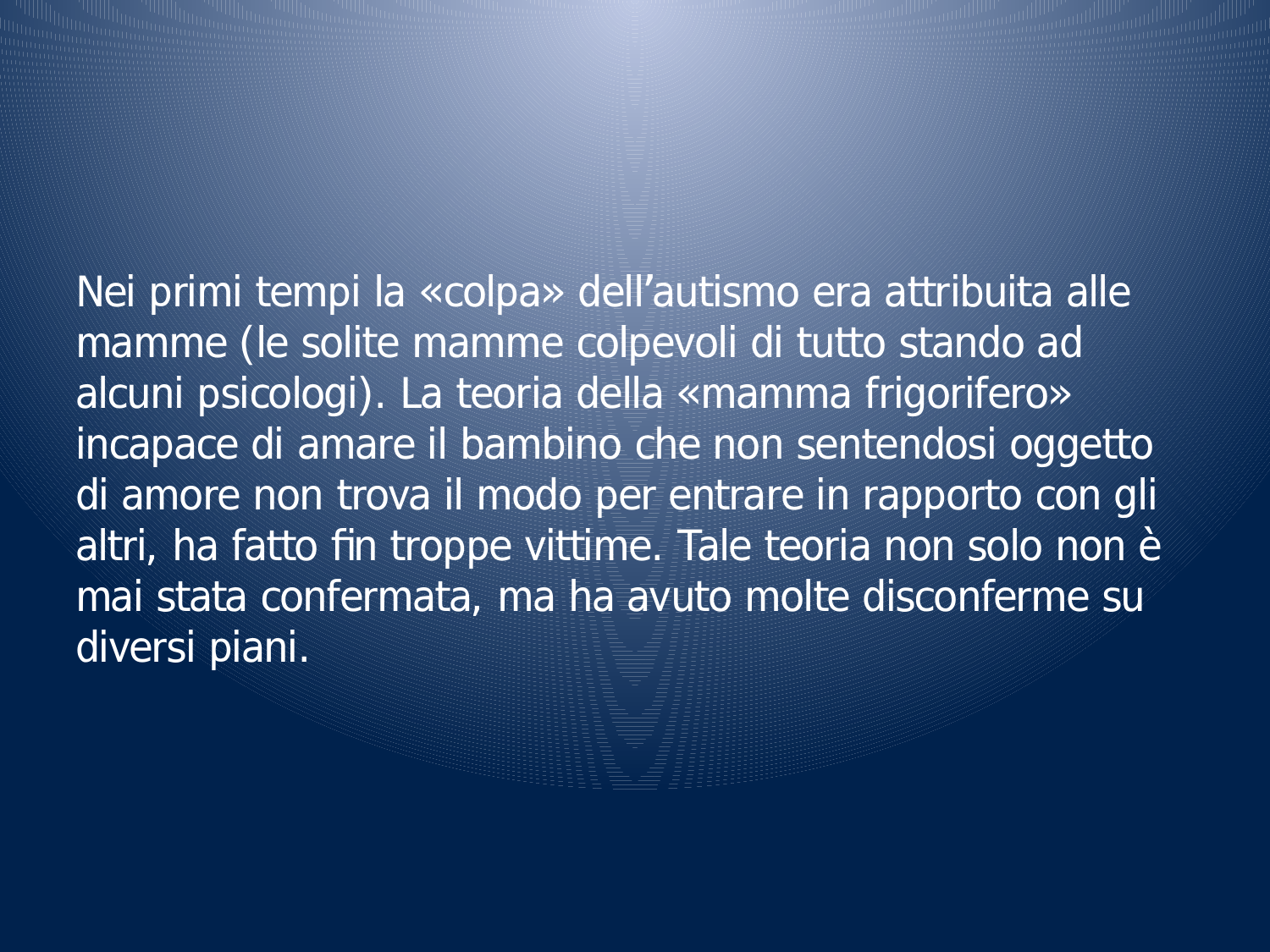

#
Nei primi tempi la «colpa» dell’autismo era attribuita alle mamme (le solite mamme colpevoli di tutto stando ad alcuni psicologi). La teoria della «mamma frigorifero» incapace di amare il bambino che non sentendosi oggetto di amore non trova il modo per entrare in rapporto con gli altri, ha fatto fin troppe vittime. Tale teoria non solo non è mai stata confermata, ma ha avuto molte disconferme su diversi piani.